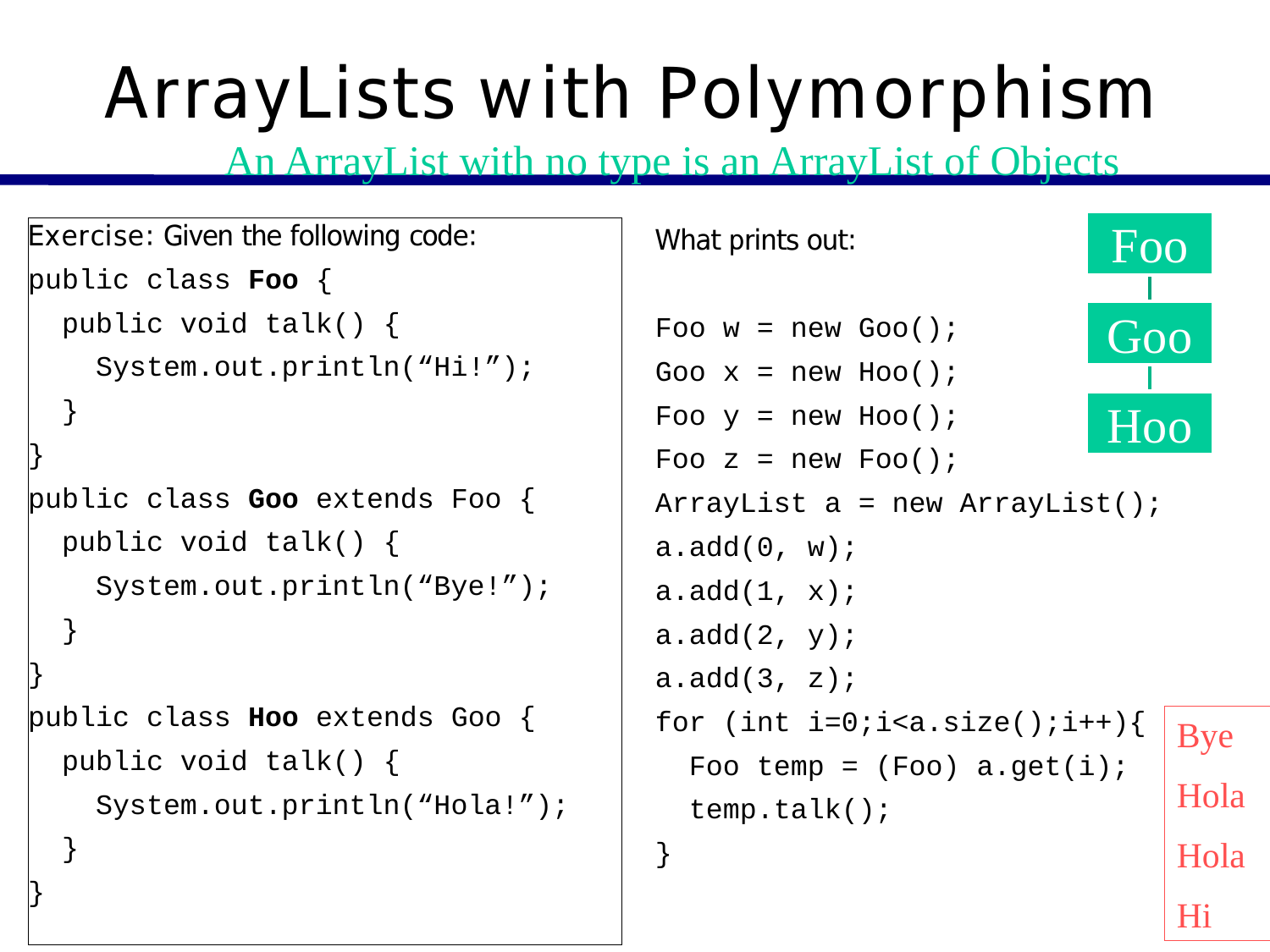

# ArrayLists with Polymorphism
An ArrayList with no type is an ArrayList of Objects
Foo
Goo
Hoo
Exercise: Given the following code:
public class Foo {
  public void talk() {
    System.out.println(“Hi!”);
  }
}
public class Goo extends Foo {
  public void talk() {
    System.out.println(“Bye!”);
  }
}
public class Hoo extends Goo {
  public void talk() {
    System.out.println(“Hola!”);
  }
}
What prints out:

Foo w = new Goo();
Goo x = new Hoo();
Foo y = new Hoo();
Foo z = new Foo();
ArrayList a = new ArrayList();
a.add(0, w);
a.add(1, x);
a.add(2, y);
a.add(3, z);
for (int i=0;i<a.size();i++){
  Foo temp = (Foo) a.get(i);
  temp.talk();
}
Bye
Hola
Hola
Hi